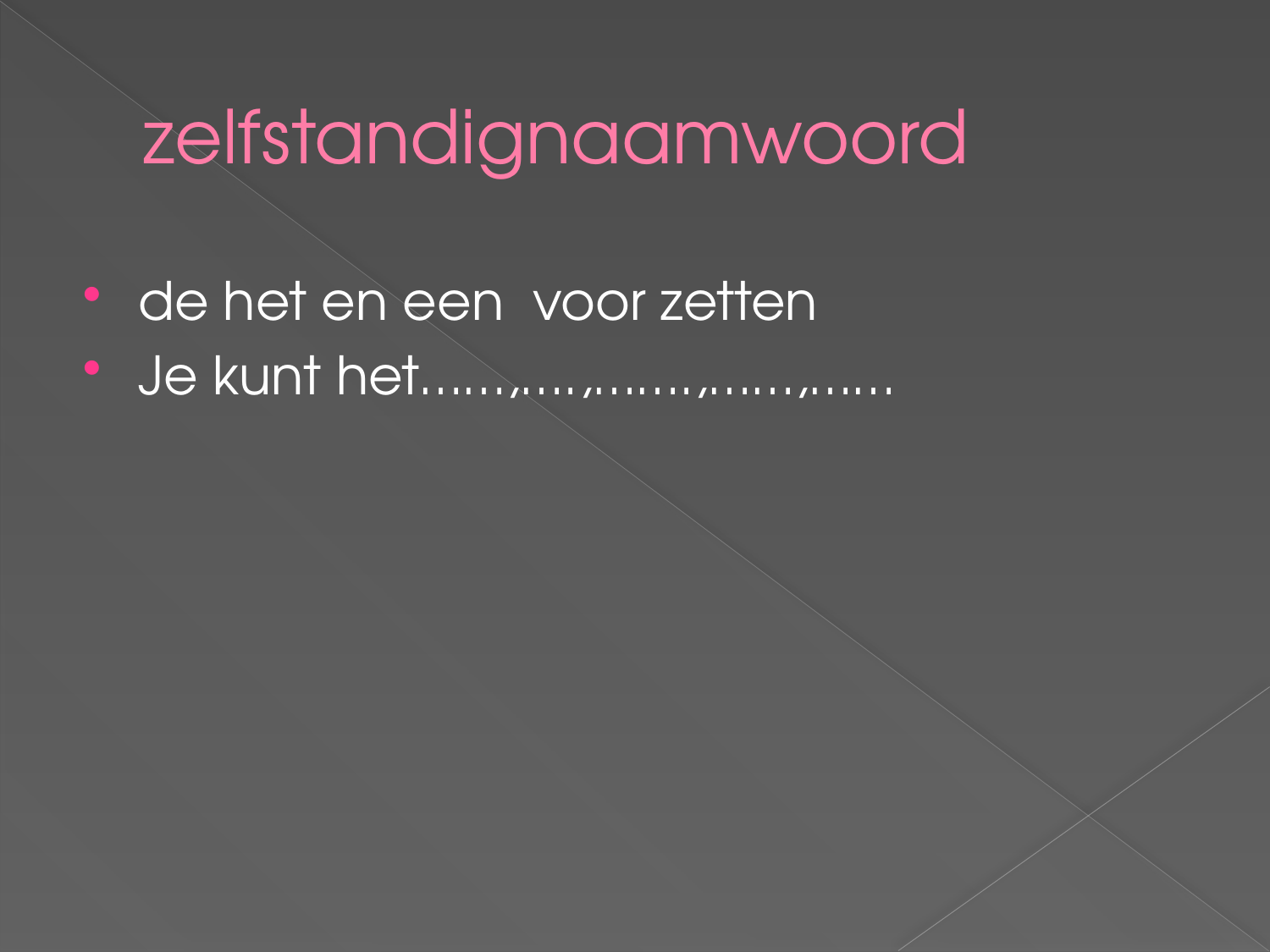

# zelfstandignaamwoord
de het en een  voor zetten
Je kunt het……,….,…….,……,……